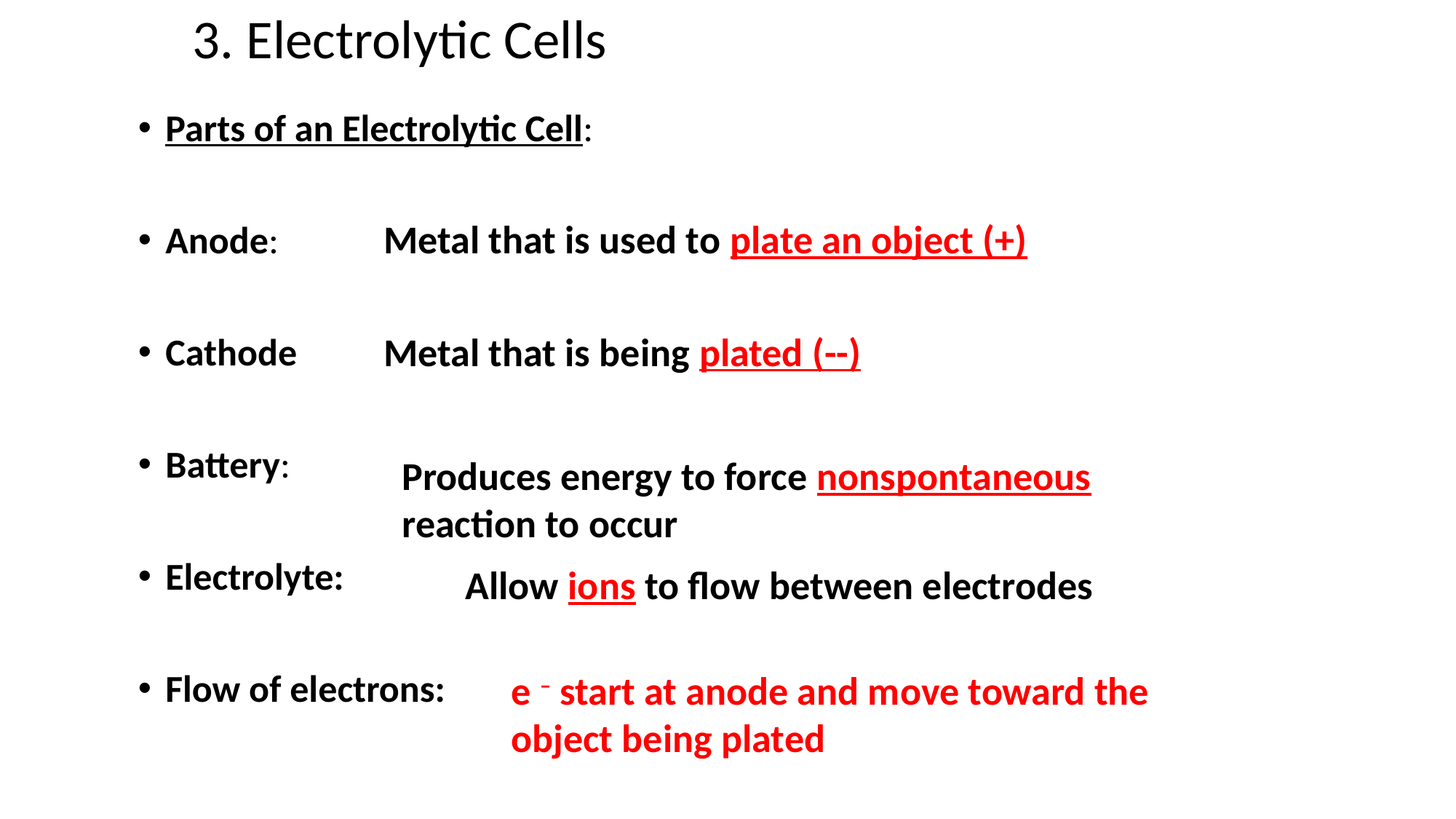

# 3. Electrolytic Cells
Parts of an Electrolytic Cell:

Anode:

Cathode

Battery:

Electrolyte:

Flow of electrons:

Metal that is used to plate an object (+)
Metal that is being plated (--)
Produces energy to force nonspontaneous reaction to occur
Allow ions to flow between electrodes
e – start at anode and move toward the object being plated